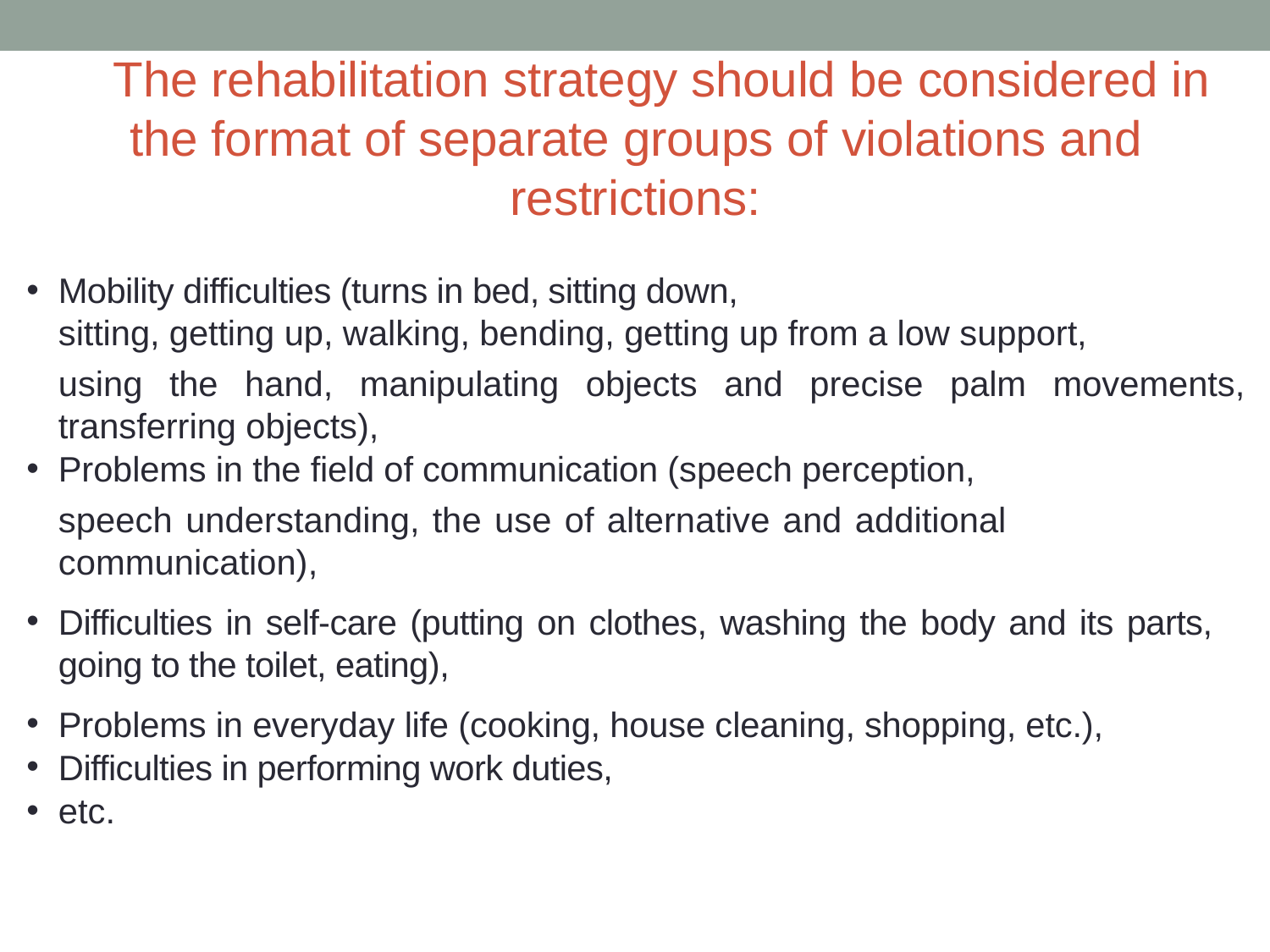

# The rehabilitation strategy should be considered in the format of separate groups of violations and restrictions:
Mobility difficulties (turns in bed, sitting down,
sitting, getting up, walking, bending, getting up from a low support,
using the hand, manipulating objects and precise palm movements, transferring objects),
Problems in the field of communication (speech perception,
speech understanding, the use of alternative and additional communication),
Difficulties in self-care (putting on clothes, washing the body and its parts, going to the toilet, eating),
Problems in everyday life (cooking, house cleaning, shopping, etc.),
Difficulties in performing work duties,
etc.